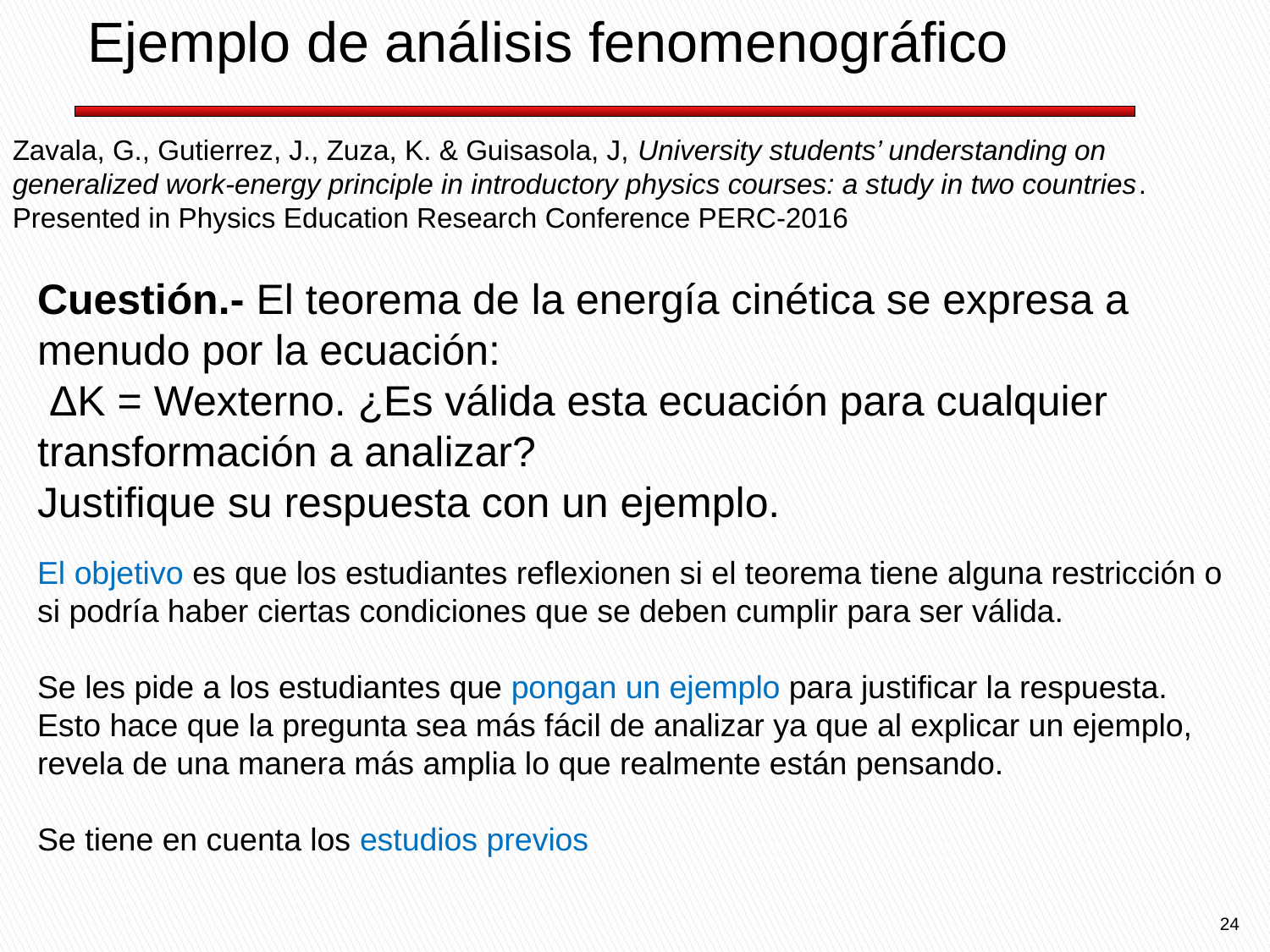

Ejemplo de análisis fenomenográfico

Zavala, G., Gutierrez, J., Zuza, K. & Guisasola, J, University students’ understanding on generalized work-energy principle in introductory physics courses: a study in two countries. Presented in Physics Education Research Conference PERC-2016
Cuestión.- El teorema de la energía cinética se expresa a menudo por la ecuación:
 ΔK = Wexterno. ¿Es válida esta ecuación para cualquier transformación a analizar?
Justifique su respuesta con un ejemplo.
El objetivo es que los estudiantes reflexionen si el teorema tiene alguna restricción o si podría haber ciertas condiciones que se deben cumplir para ser válida.

Se les pide a los estudiantes que pongan un ejemplo para justificar la respuesta. Esto hace que la pregunta sea más fácil de analizar ya que al explicar un ejemplo, revela de una manera más amplia lo que realmente están pensando.

Se tiene en cuenta los estudios previos
24